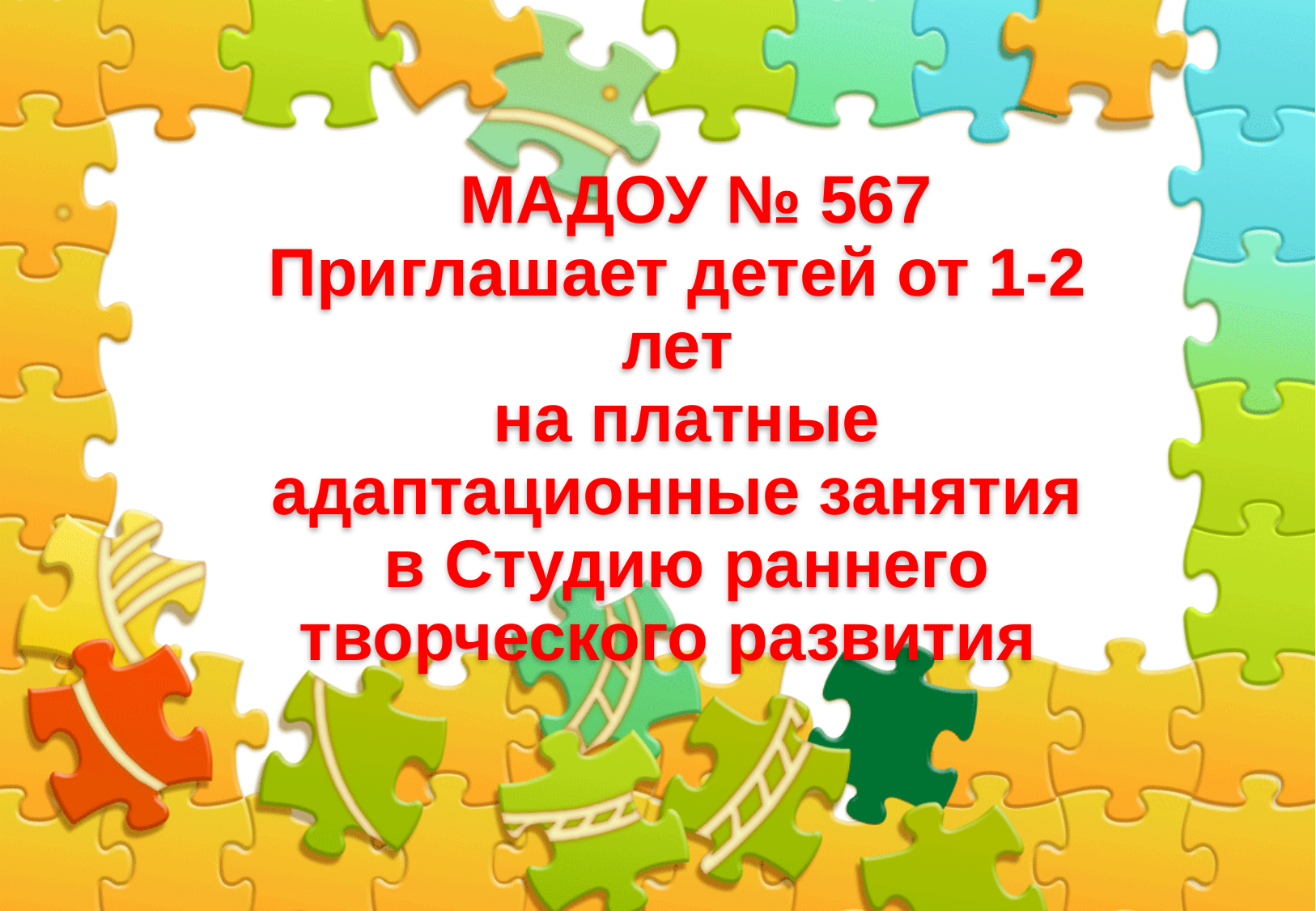

# МАДОУ № 567 Приглашает детей от 1-2 лет на платные адаптационные занятия в Студию раннего творческого развития